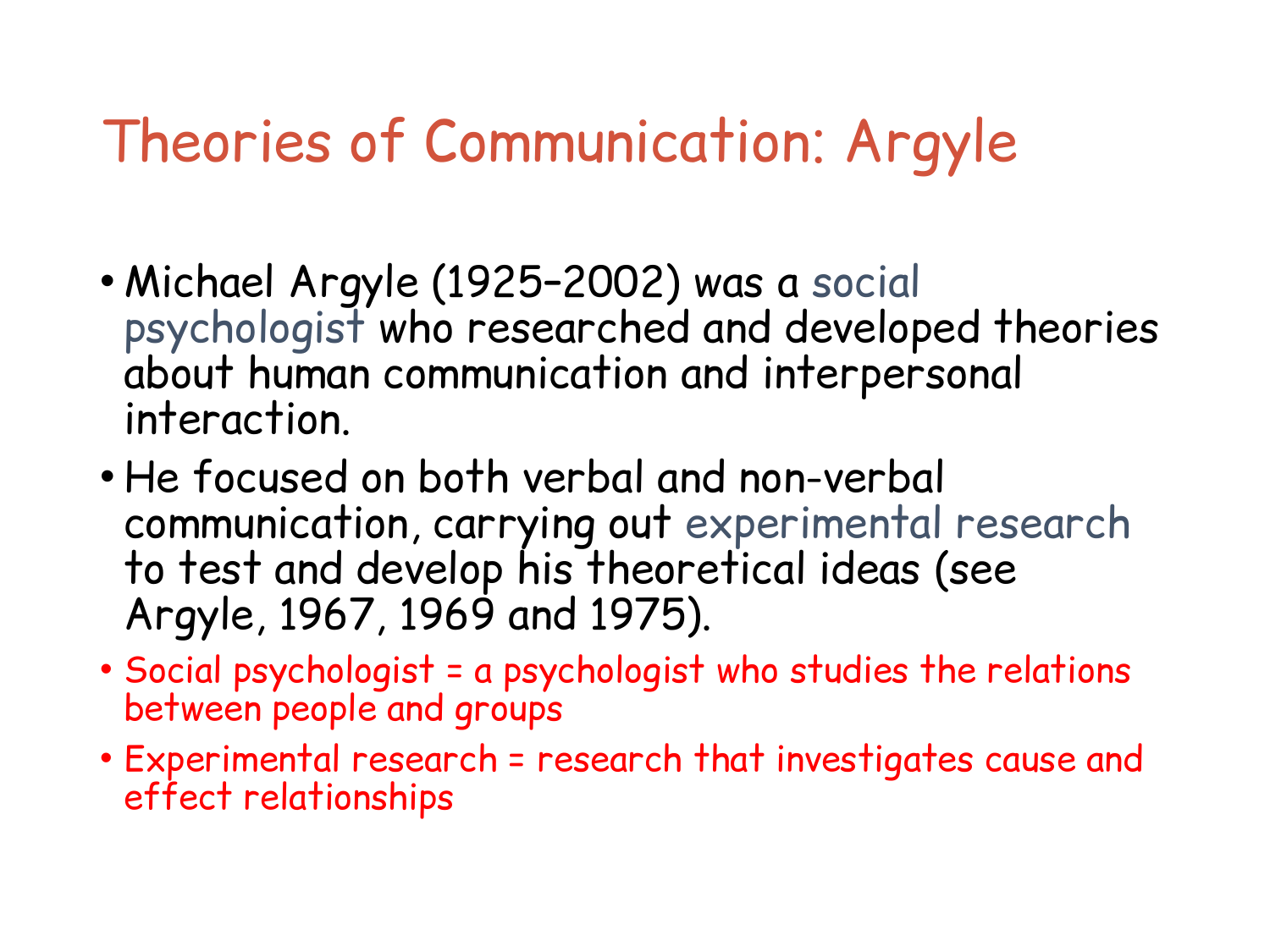

# Theories of Communication: Argyle
Michael Argyle (1925–2002) was a social psychologist who researched and developed theories about human communication and interpersonal interaction.
He focused on both verbal and non-verbal communication, carrying out experimental research to test and develop his theoretical ideas (see Argyle, 1967, 1969 and 1975).
Social psychologist = a psychologist who studies the relations between people and groups
Experimental research = research that investigates cause and effect relationships